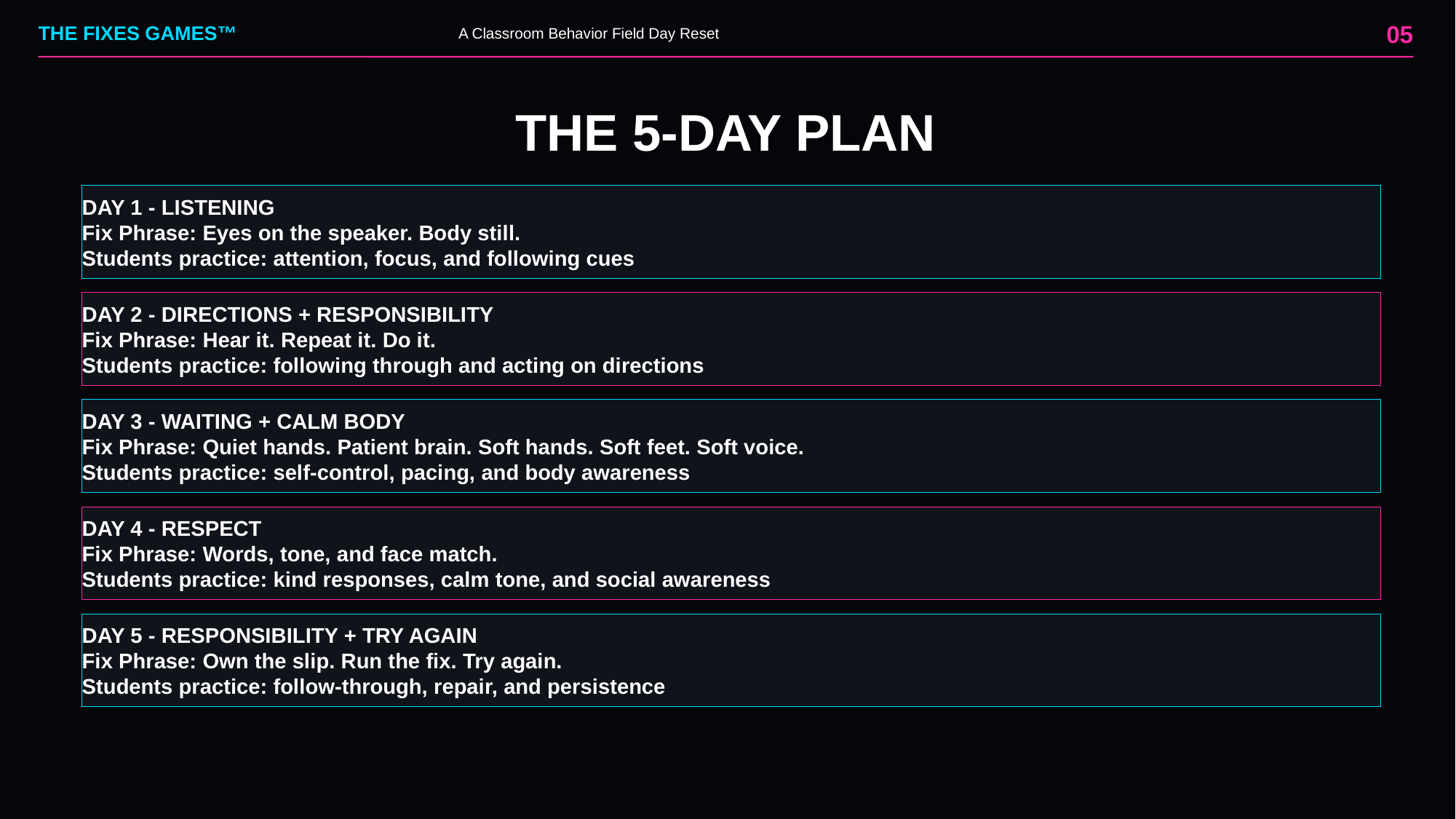

05
THE FIXES GAMES™
A Classroom Behavior Field Day Reset

THE 5-DAY PLAN
DAY 1 - LISTENING
Fix Phrase: Eyes on the speaker. Body still.
Students practice: attention, focus, and following cues
DAY 2 - DIRECTIONS + RESPONSIBILITY
Fix Phrase: Hear it. Repeat it. Do it.
Students practice: following through and acting on directions
DAY 3 - WAITING + CALM BODY
Fix Phrase: Quiet hands. Patient brain. Soft hands. Soft feet. Soft voice.
Students practice: self-control, pacing, and body awareness
DAY 4 - RESPECT
Fix Phrase: Words, tone, and face match.
Students practice: kind responses, calm tone, and social awareness
DAY 5 - RESPONSIBILITY + TRY AGAIN
Fix Phrase: Own the slip. Run the fix. Try again.
Students practice: follow-through, repair, and persistence